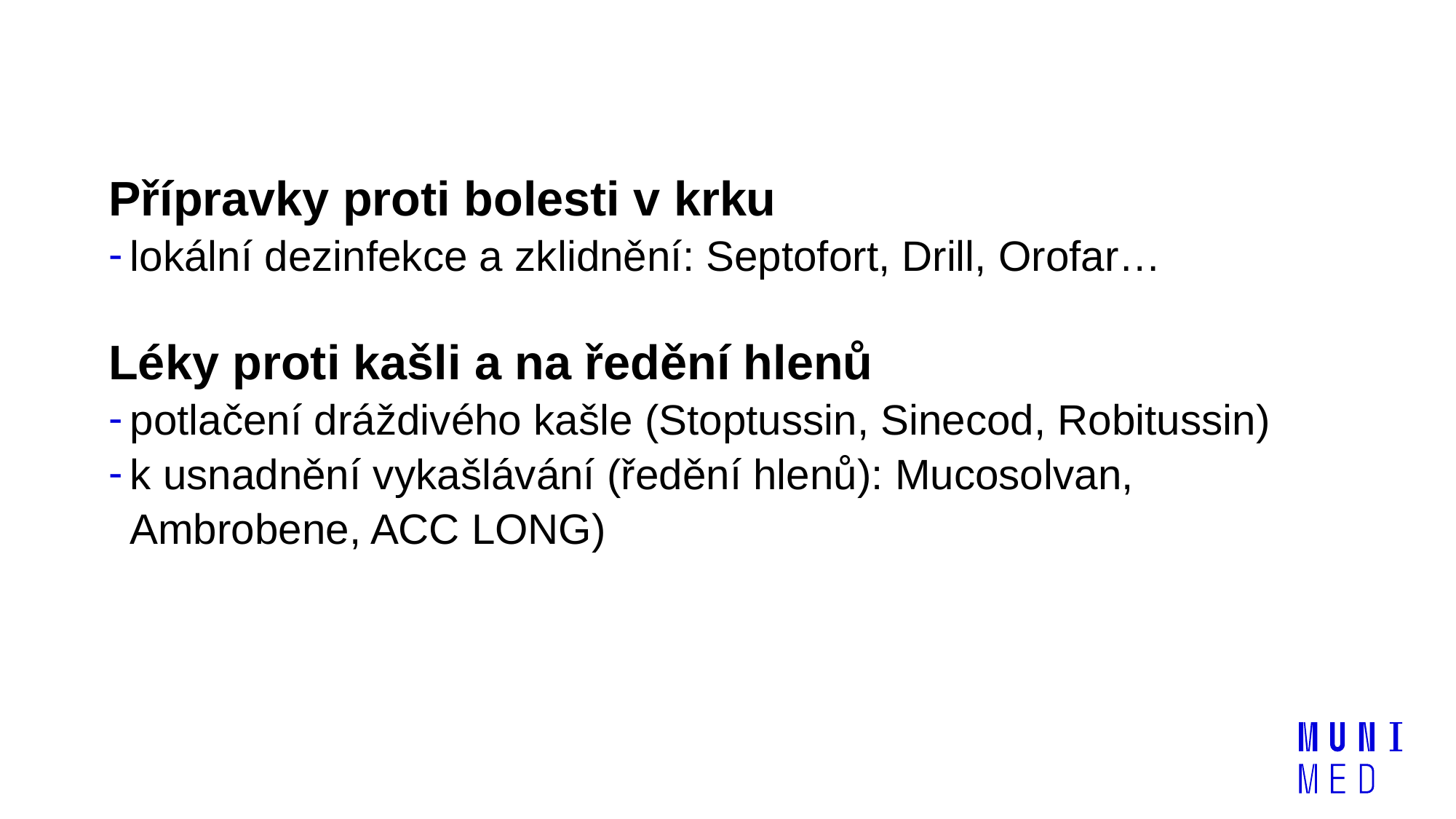

#
Přípravky proti bolesti v krku
lokální dezinfekce a zklidnění: Septofort, Drill, Orofar…

Léky proti kašli a na ředění hlenů
potlačení dráždivého kašle (Stoptussin, Sinecod, Robitussin)
k usnadnění vykašlávání (ředění hlenů): Mucosolvan, Ambrobene, ACC LONG)